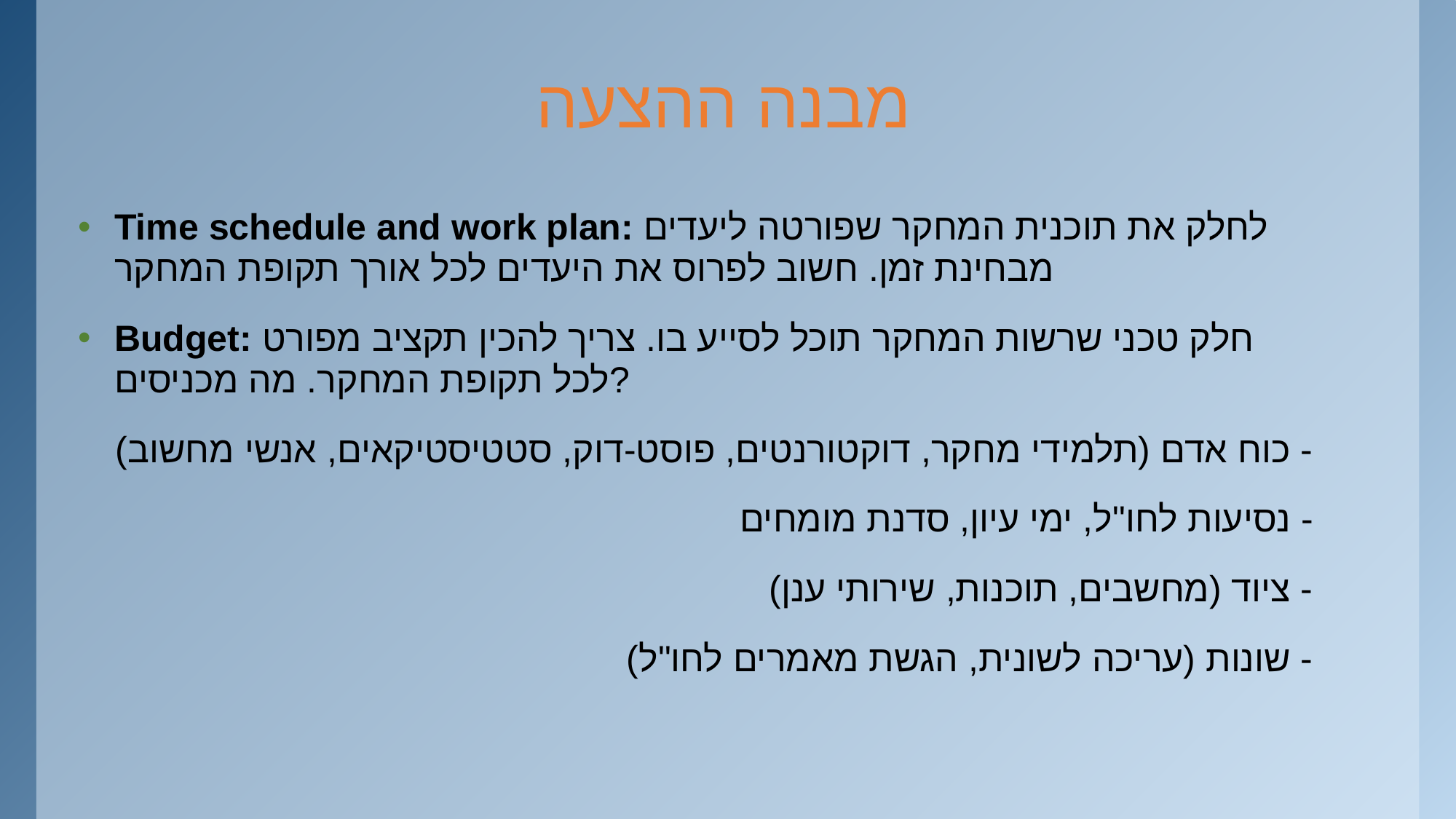

# מבנה ההצעה

Time schedule and work plan: לחלק את תוכנית המחקר שפורטה ליעדים מבחינת זמן. חשוב לפרוס את היעדים לכל אורך תקופת המחקר
Budget: חלק טכני שרשות המחקר תוכל לסייע בו. צריך להכין תקציב מפורט לכל תקופת המחקר. מה מכניסים?
	- כוח אדם (תלמידי מחקר, דוקטורנטים, פוסט-דוק, סטטיסטיקאים, אנשי מחשוב)
	- נסיעות לחו"ל, ימי עיון, סדנת מומחים
	- ציוד (מחשבים, תוכנות, שירותי ענן)
	- שונות (עריכה לשונית, הגשת מאמרים לחו"ל)